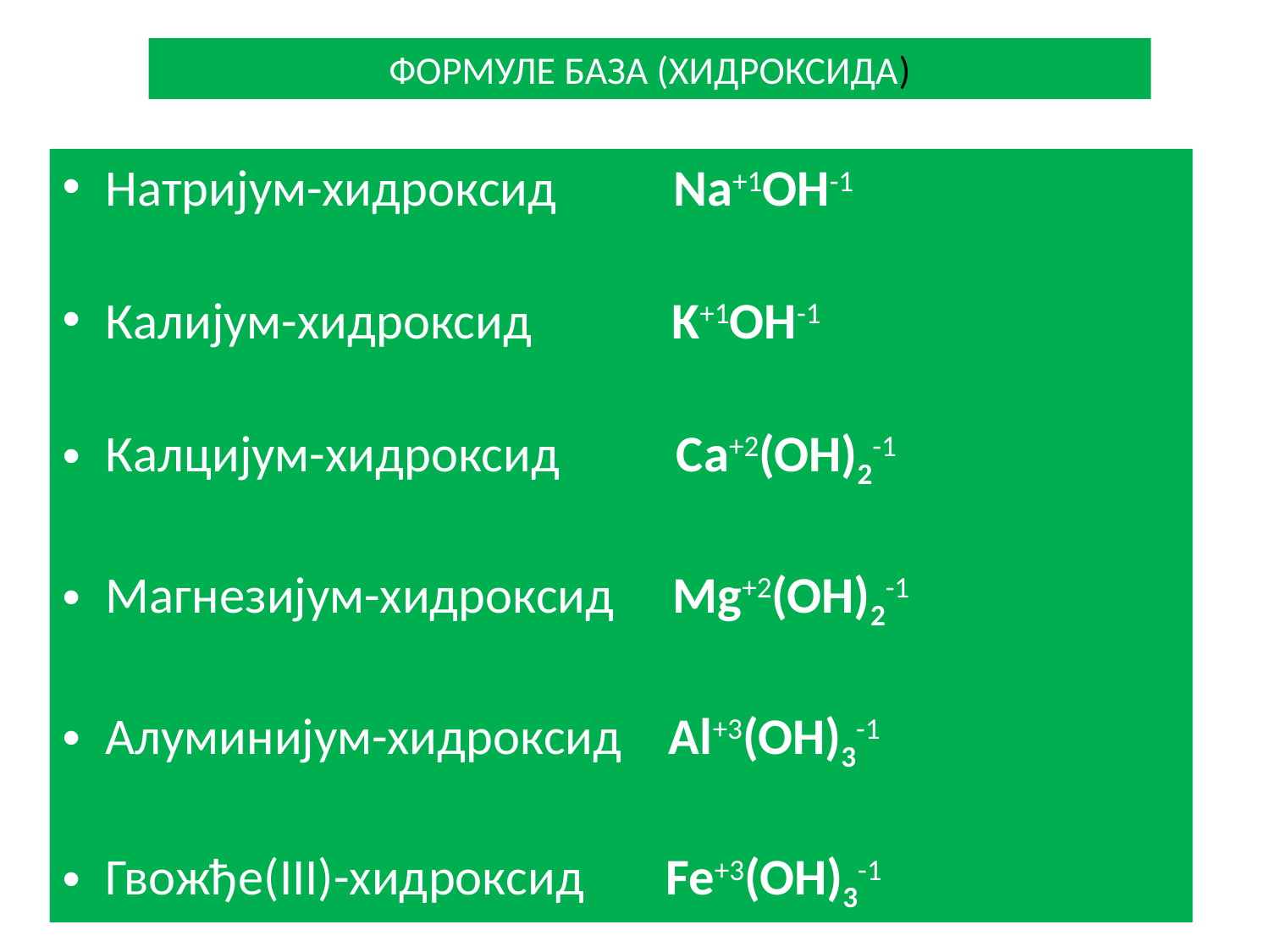

# ФОРМУЛЕ БАЗА (ХИДРОКСИДА)
Натријум-хидроксид          Na+1OH-1

Калијум-хидроксид            K+1OH-1

Калцијум-хидроксид          Ca+2(OH)2-1

Магнезијум-хидроксид     Mg+2(OH)2-1

Алуминијум-хидроксид    Al+3(OH)3-1

Гвожђе(III)-хидроксид       Fe+3(OH)3-1